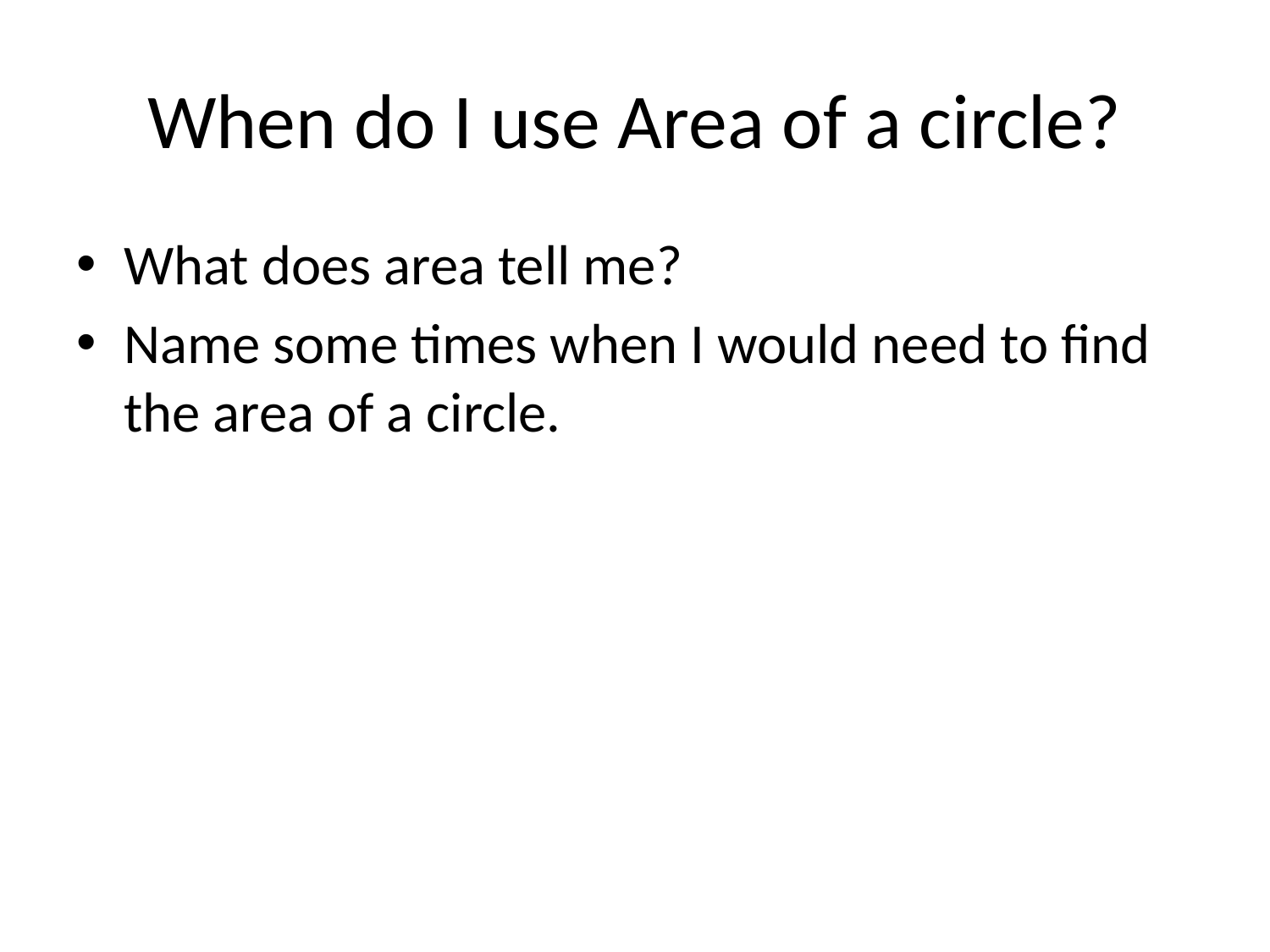

# When do I use Area of a circle?
What does area tell me?
Name some times when I would need to find the area of a circle.